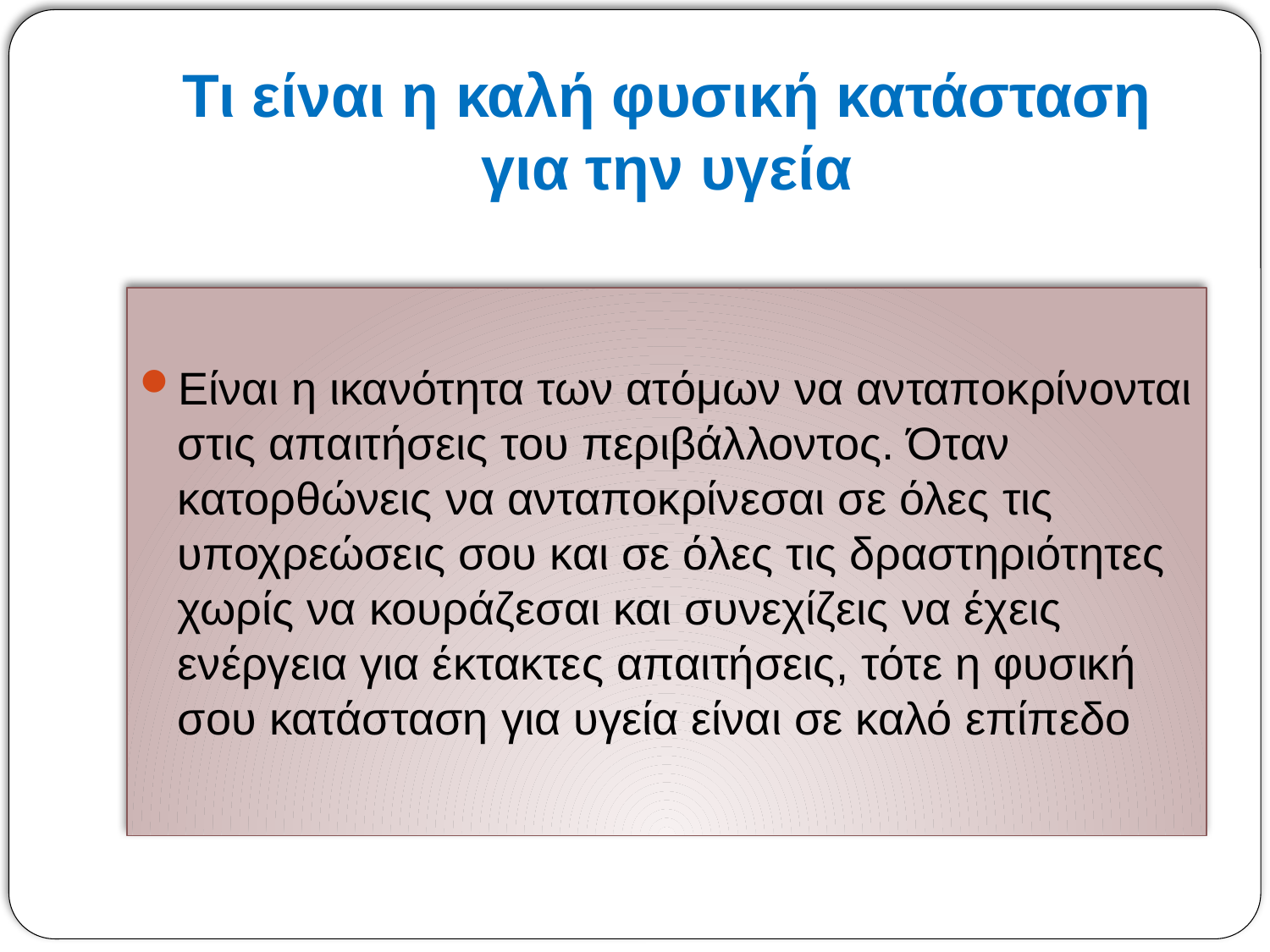

# Τι είναι η καλή φυσική κατάσταση για την υγεία

Είναι η ικανότητα των ατόμων να ανταποκρίνονται στις απαιτήσεις του περιβάλλοντος. Όταν κατορθώνεις να ανταποκρίνεσαι σε όλες τις υποχρεώσεις σου και σε όλες τις δραστηριότητες χωρίς να κουράζεσαι και συνεχίζεις να έχεις ενέργεια για έκτακτες απαιτήσεις, τότε η φυσική σου κατάσταση για υγεία είναι σε καλό επίπεδο